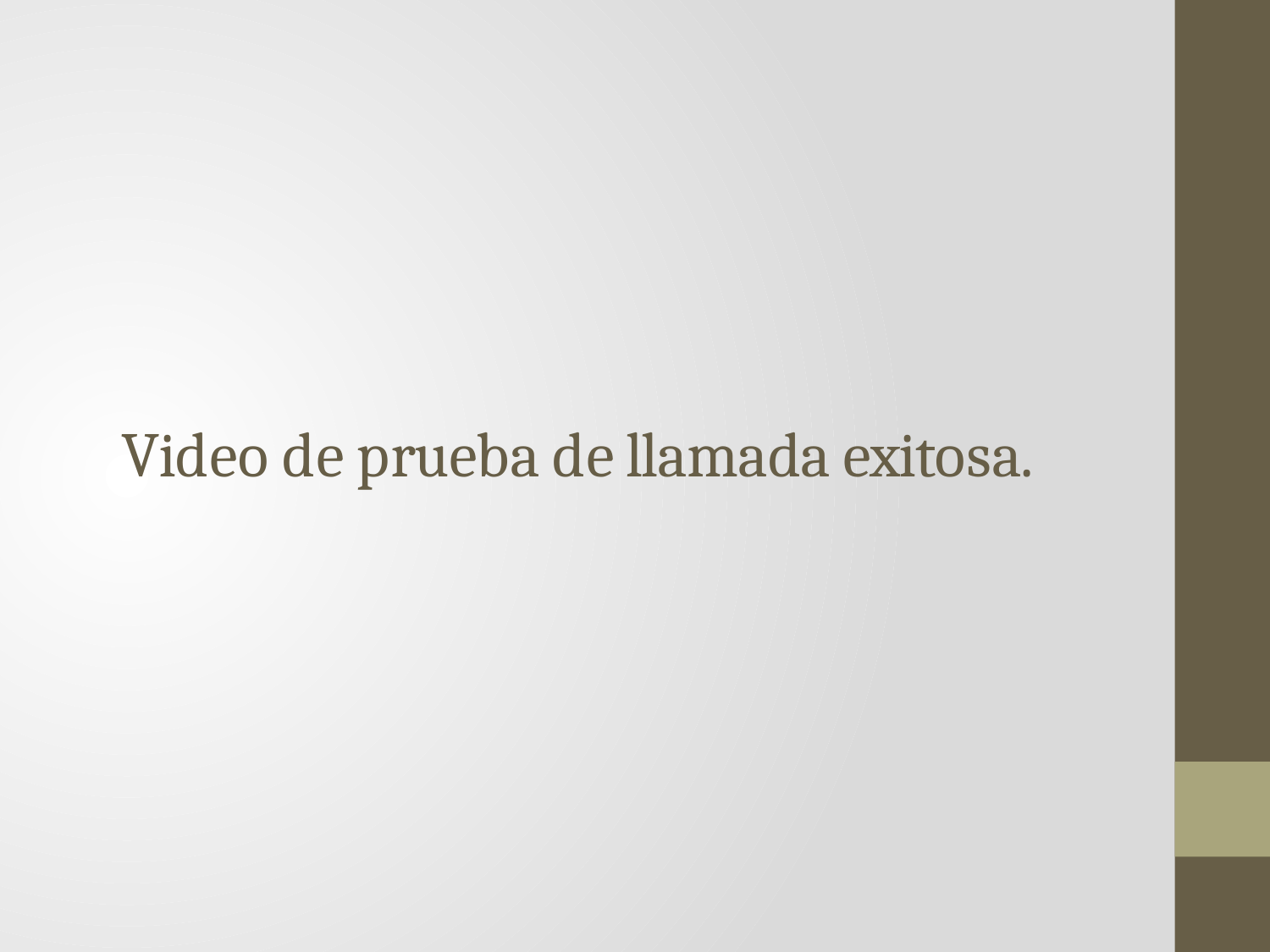

# Video de prueba de llamada exitosa.